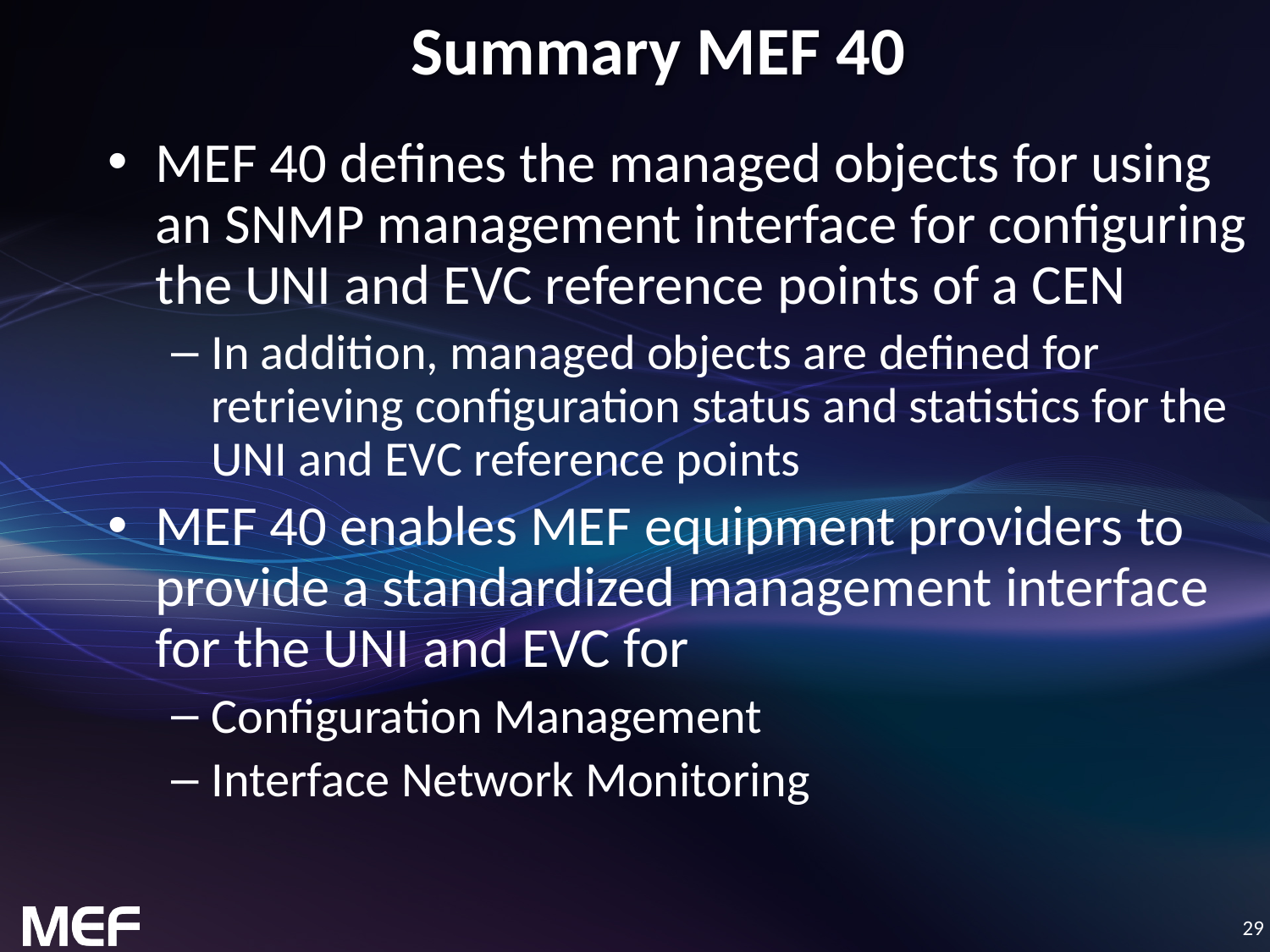

Summary MEF 40
MEF 40 defines the managed objects for using an SNMP management interface for configuring the UNI and EVC reference points of a CEN
In addition, managed objects are defined for retrieving configuration status and statistics for the UNI and EVC reference points
MEF 40 enables MEF equipment providers to provide a standardized management interface for the UNI and EVC for
Configuration Management
Interface Network Monitoring